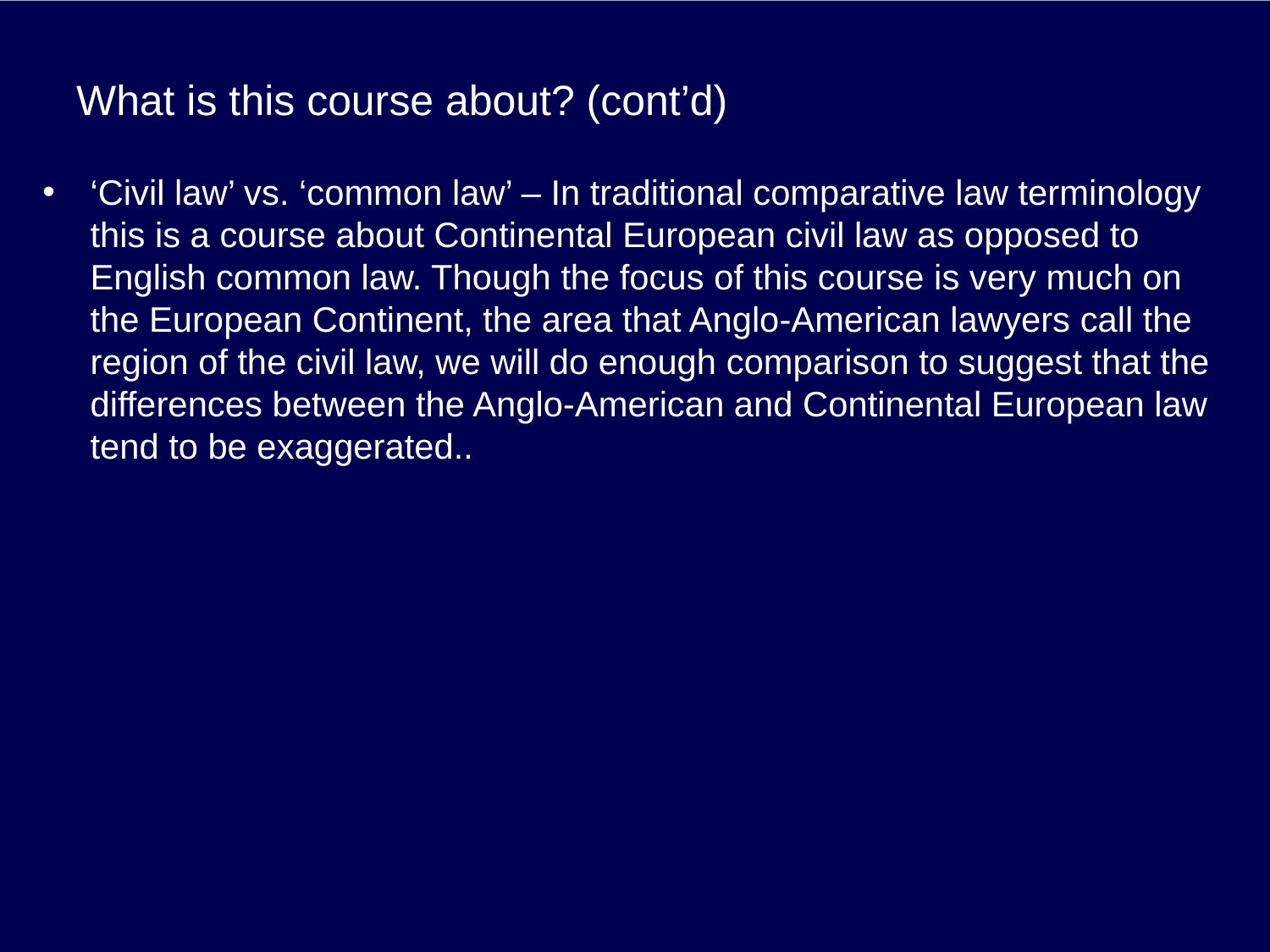

# What is this course about? (cont’d)
‘Civil law’ vs. ‘common law’ – In traditional comparative law terminology this is a course about Continental European civil law as opposed to English common law. Though the focus of this course is very much on the European Continent, the area that Anglo-American lawyers call the region of the civil law, we will do enough comparison to suggest that the differences between the Anglo-American and Continental European law tend to be exaggerated..